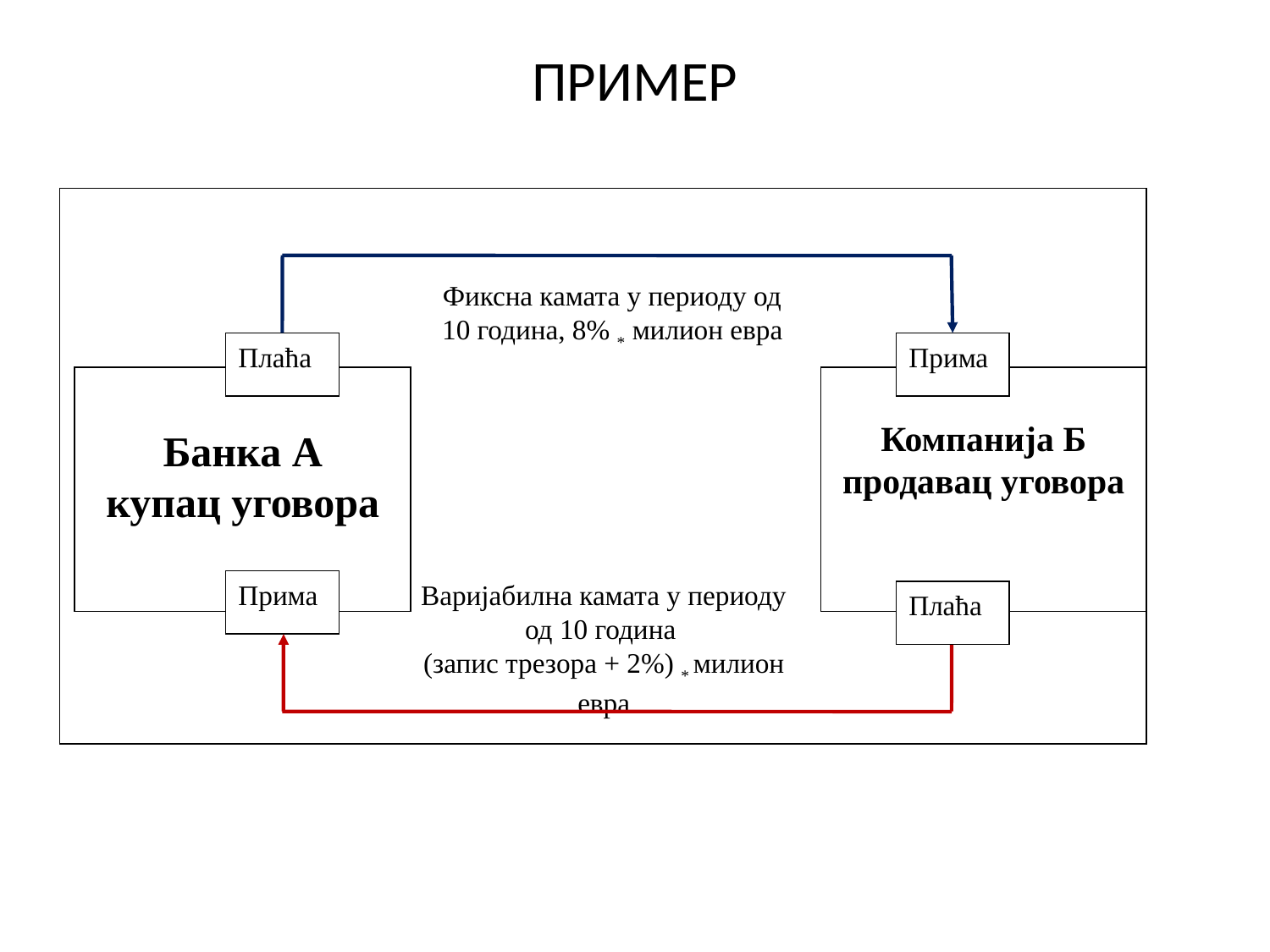

# ПРИМЕР

Фиксна камата у периоду од 10 година, 8% * милион евра
Плаћа
Прима

Банка А
купац уговора

Компанија Б
продавац уговора
Прима
Варијабилна камата у периоду
од 10 година
(запис трезора + 2%) * милион евра
Плаћа